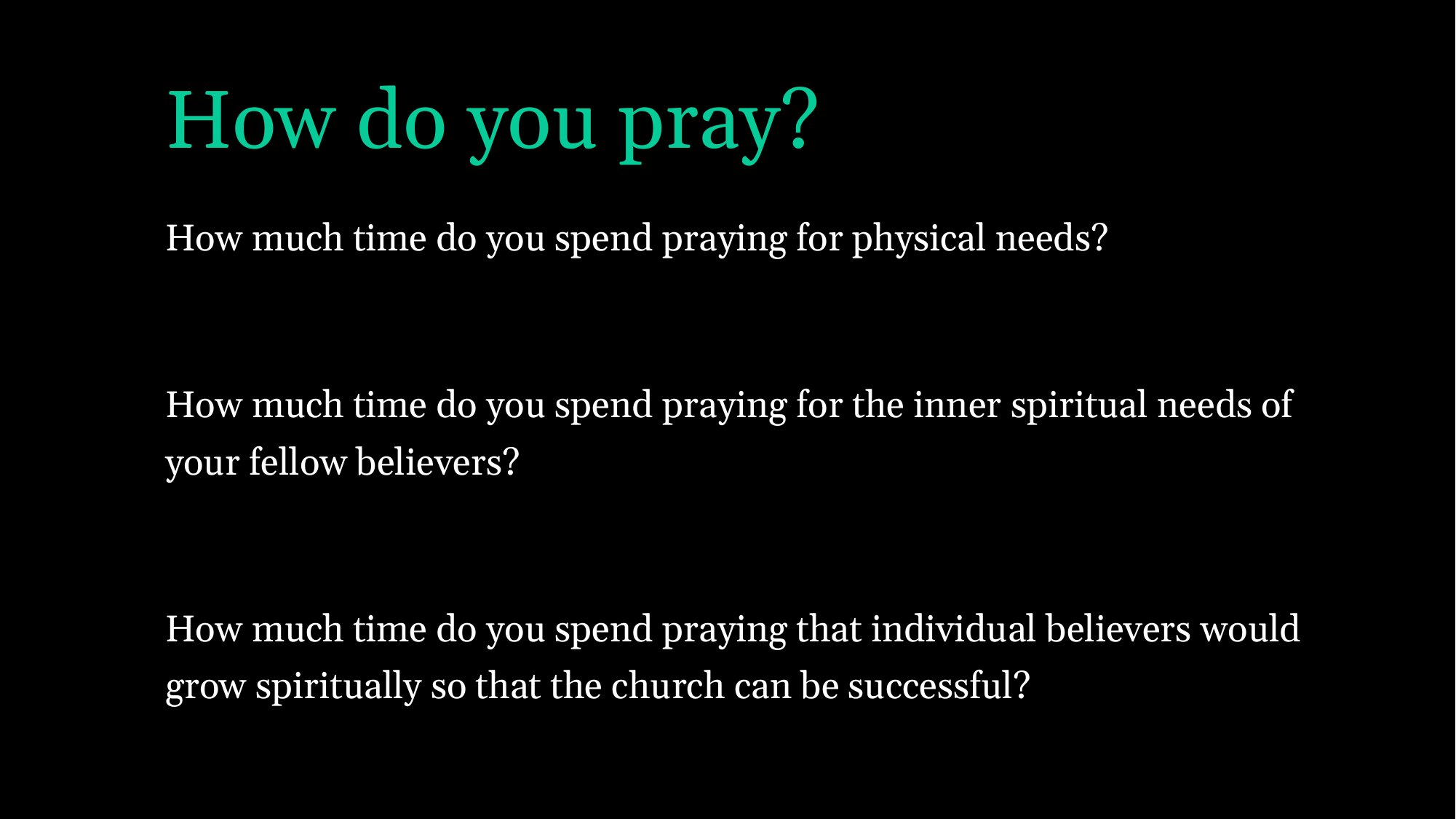

# How do you pray?
How much time do you spend praying for physical needs?

How much time do you spend praying for the inner spiritual needs of your fellow believers?

How much time do you spend praying that individual believers would grow spiritually so that the church can be successful?